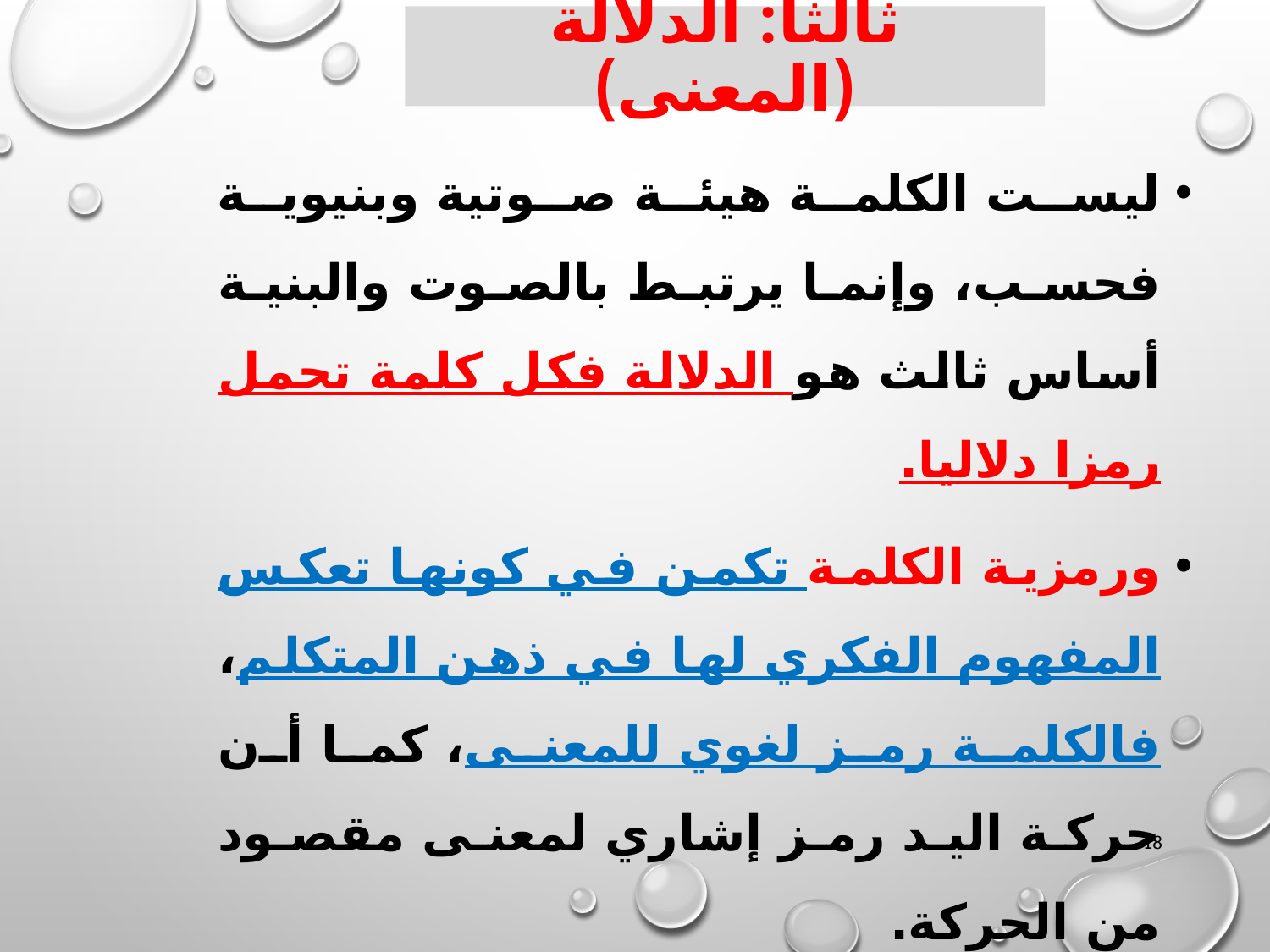

# ثالثًا: الدلالة (المعنى)
ليست الكلمة هيئة صوتية وبنيوية فحسب، وإنما يرتبط بالصوت والبنية أساس ثالث هو الدلالة فكل كلمة تحمل رمزا دلاليا.
ورمزية الكلمة تكمن في كونها تعكس المفهوم الفكري لها في ذهن المتكلم، فالكلمة رمز لغوي للمعنى، كما أن حركة اليد رمز إشاري لمعنى مقصود من الحركة.
وتعد الكلمة اللبنة الأولى التي تمثل دلالة الجملة أو النص بشكل عام.
18